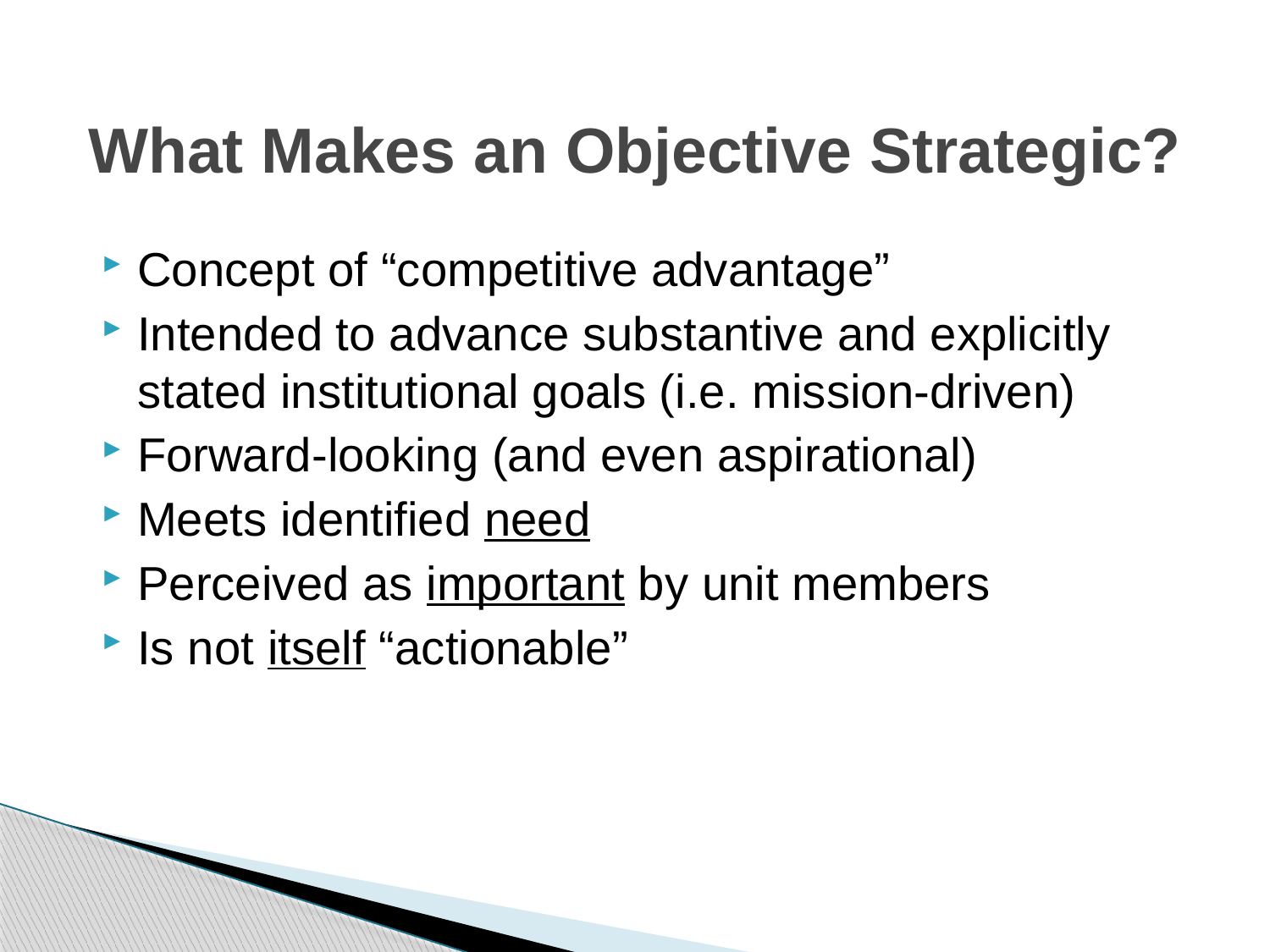

# What Makes an Objective Strategic?
Concept of “competitive advantage”
Intended to advance substantive and explicitly stated institutional goals (i.e. mission-driven)
Forward-looking (and even aspirational)
Meets identified need
Perceived as important by unit members
Is not itself “actionable”